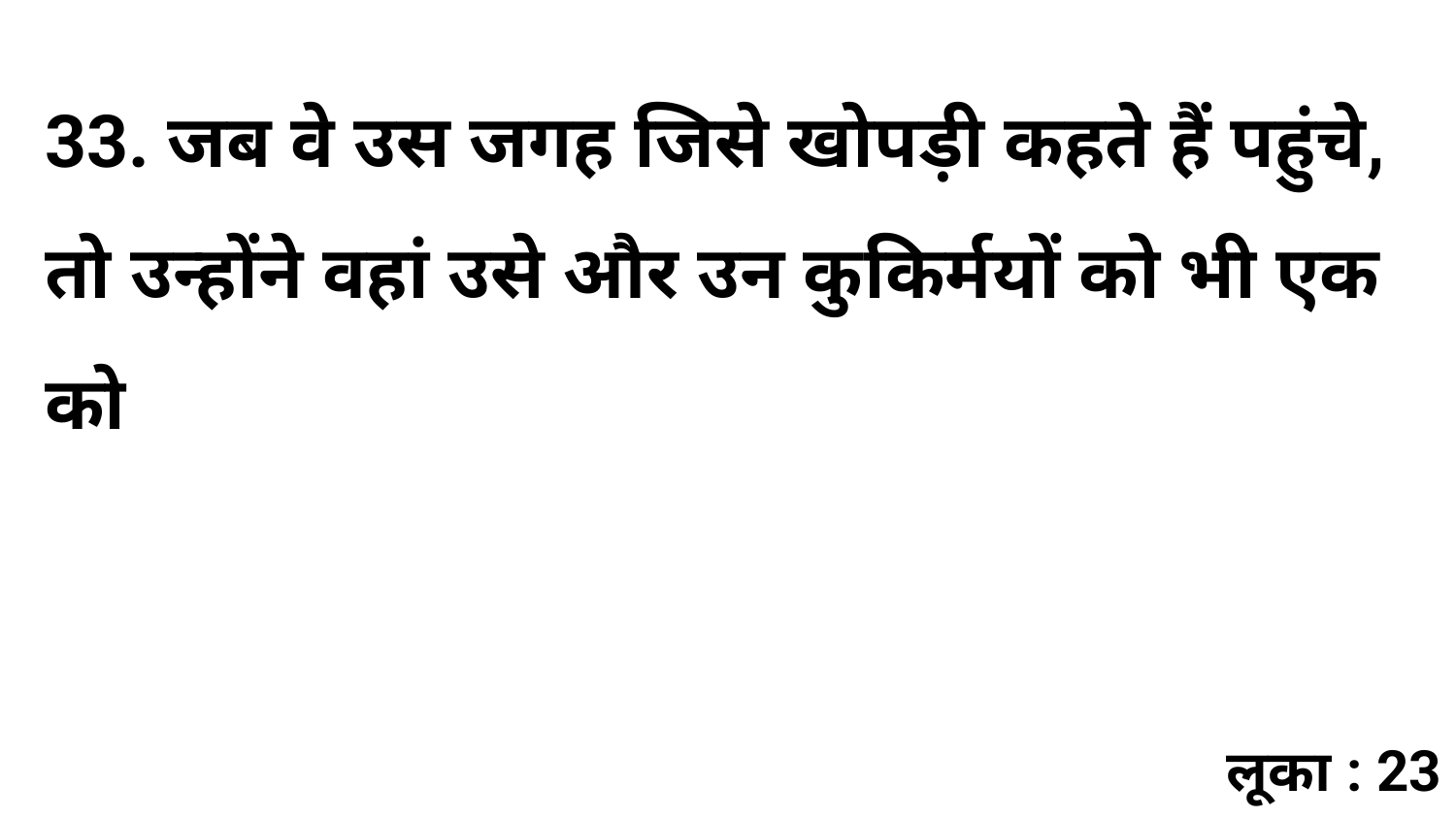

33. जब वे उस जगह जिसे खोपड़ी कहते हैं पहुंचे, तो उन्होंने वहां उसे और उन कुकिर्मयों को भी एक को
लूका : 23